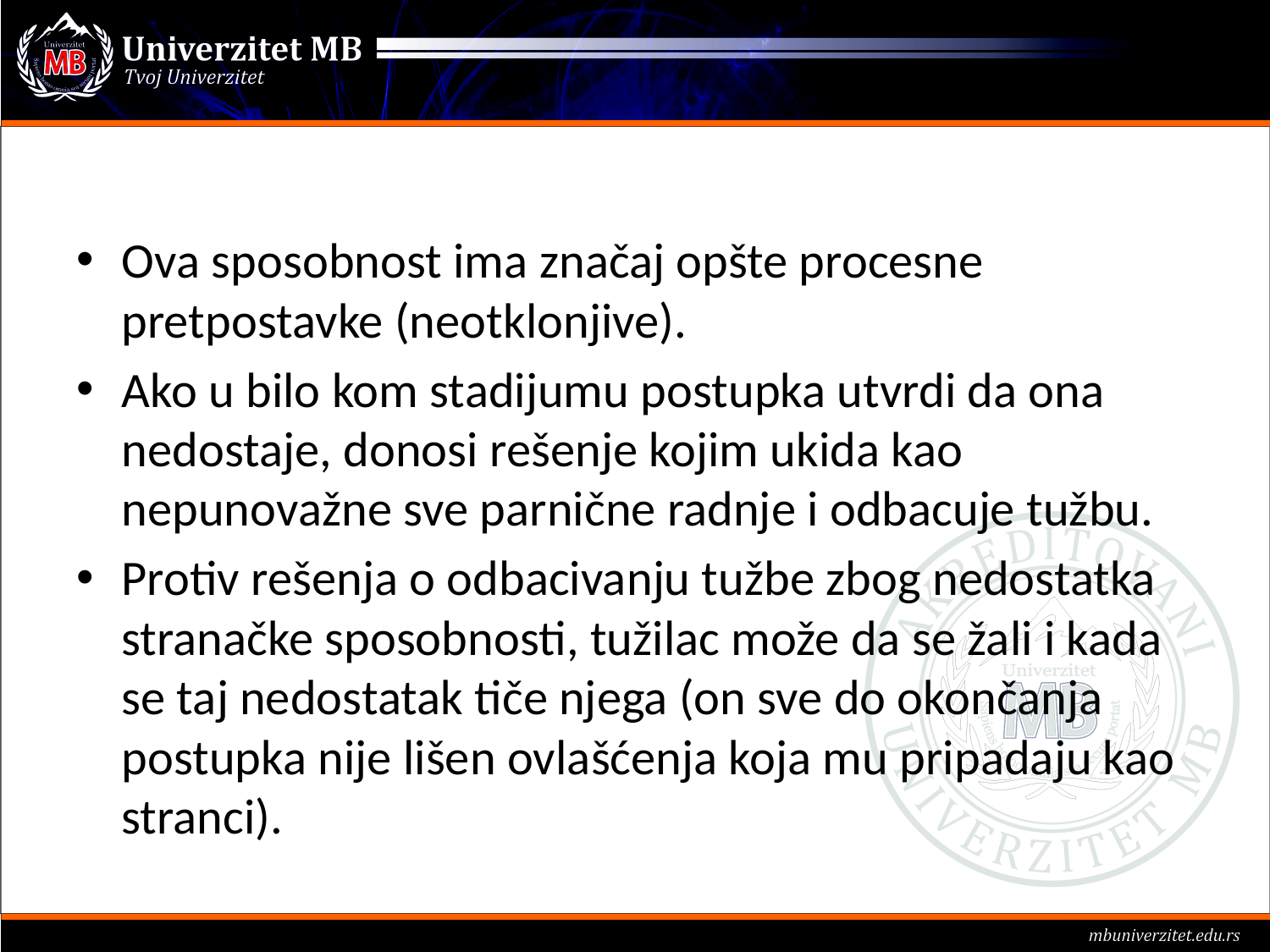

#
Ova sposobnost ima značaj opšte procesne pretpostavke (neotklonjive).
Ako u bilo kom stadijumu postupka utvrdi da ona nedostaje, donosi rešenje kojim ukida kao nepunovažne sve parnične radnje i odbacuje tužbu.
Protiv rešenja o odbacivanju tužbe zbog nedostatka stranačke sposobnosti, tužilac može da se žali i kada se taj nedostatak tiče njega (on sve do okončanja postupka nije lišen ovlašćenja koja mu pripadaju kao stranci).